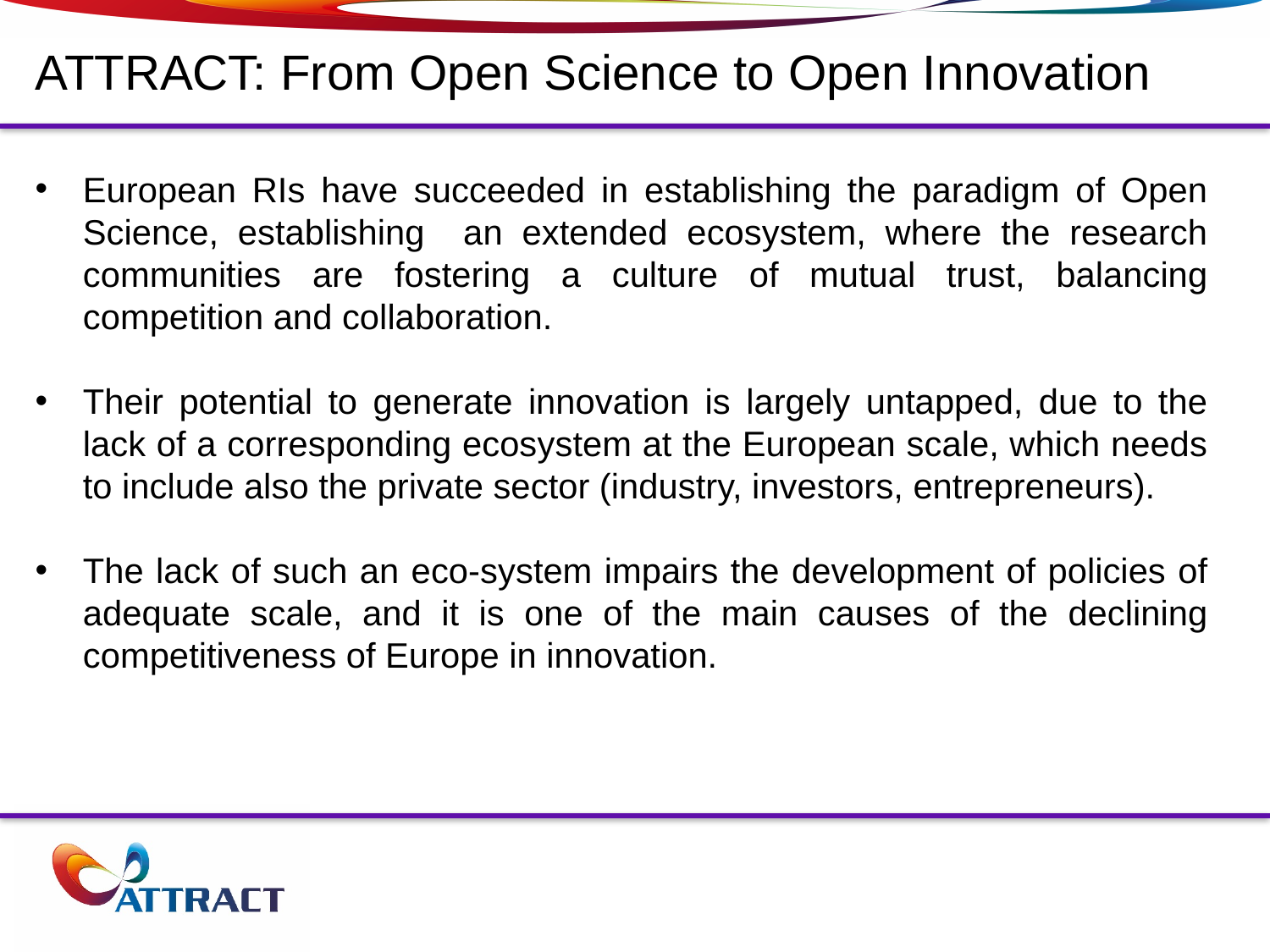

ATTRACT: From Open Science to Open Innovation

European RIs have succeeded in establishing the paradigm of Open Science, establishing  an extended ecosystem, where the research communities are fostering a culture of mutual trust, balancing competition and collaboration.

Their potential to generate innovation is largely untapped, due to the lack of a corresponding ecosystem at the European scale, which needs to include also the private sector (industry, investors, entrepreneurs).

The lack of such an eco-system impairs the development of policies of adequate scale, and it is one of the main causes of the declining competitiveness of Europe in innovation.